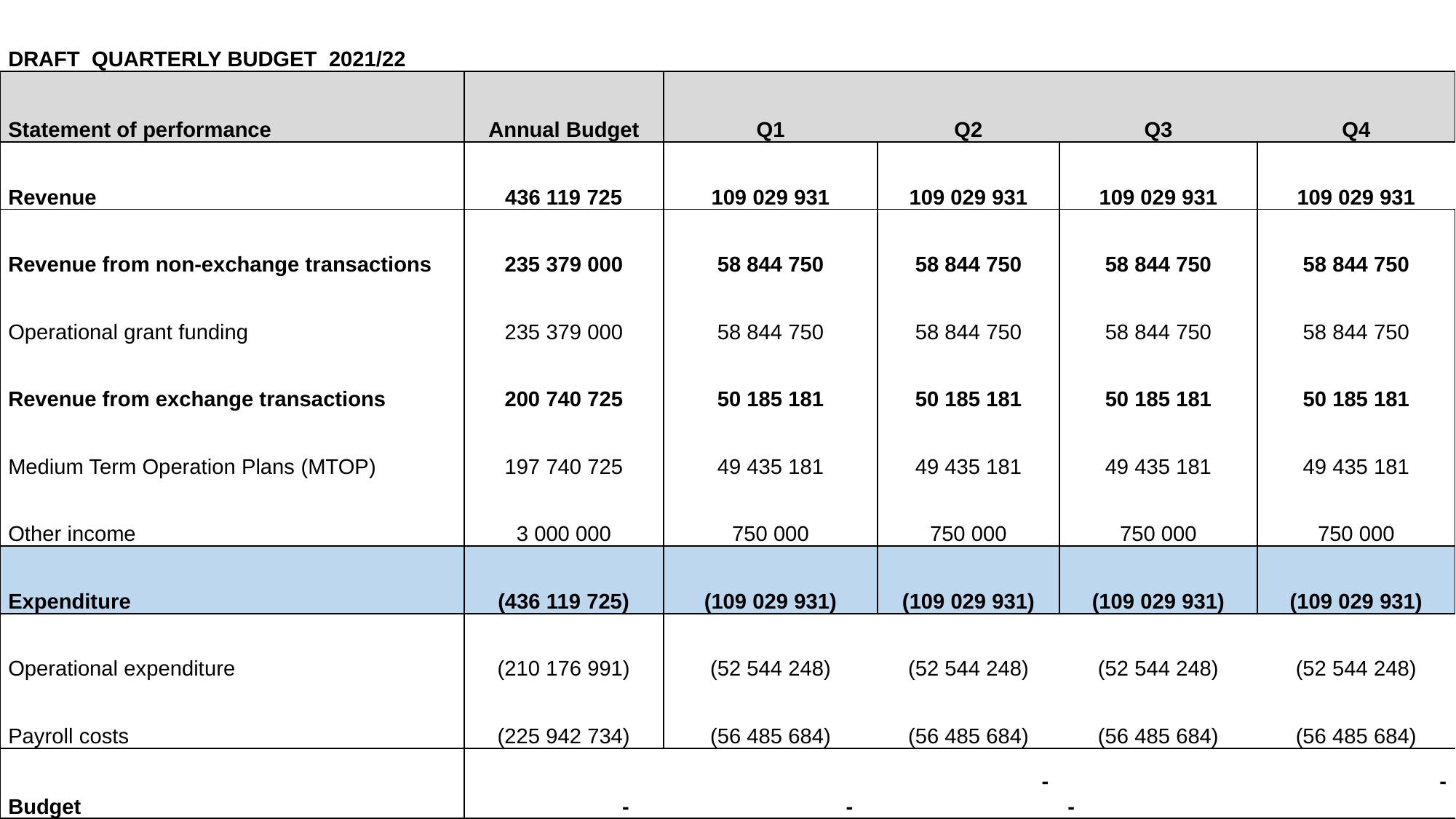

| DRAFT QUARTERLY BUDGET 2021/22 |  |  |  |  |  |
| --- | --- | --- | --- | --- | --- |
| Statement of performance | Annual Budget | Q1 | Q2 | Q3 | Q4 |
| Revenue | 436 119 725 | 109 029 931 | 109 029 931 | 109 029 931 | 109 029 931 |
| Revenue from non-exchange transactions | 235 379 000 | 58 844 750 | 58 844 750 | 58 844 750 | 58 844 750 |
| Operational grant funding | 235 379 000 | 58 844 750 | 58 844 750 | 58 844 750 | 58 844 750 |
| Revenue from exchange transactions | 200 740 725 | 50 185 181 | 50 185 181 | 50 185 181 | 50 185 181 |
| Medium Term Operation Plans (MTOP) | 197 740 725 | 49 435 181 | 49 435 181 | 49 435 181 | 49 435 181 |
| Other income | 3 000 000 | 750 000 | 750 000 | 750 000 | 750 000 |
| Expenditure | (436 119 725) | (109 029 931) | (109 029 931) | (109 029 931) | (109 029 931) |
| Operational expenditure | (210 176 991) | (52 544 248) | (52 544 248) | (52 544 248) | (52 544 248) |
| Payroll costs | (225 942 734) | (56 485 684) | (56 485 684) | (56 485 684) | (56 485 684) |
| Budget | - | - | - | - | - |